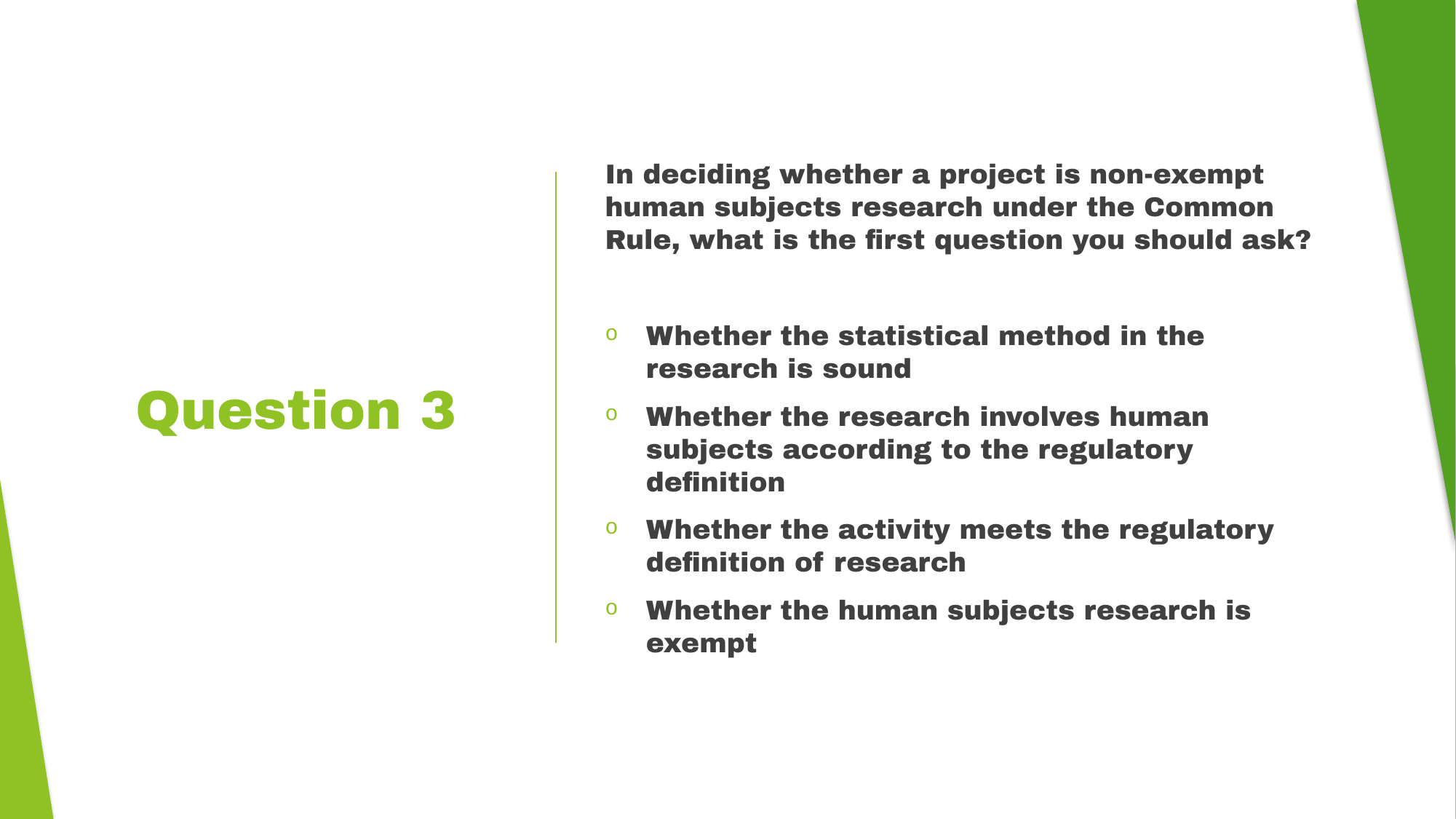

In deciding whether a project is non-exempt human subjects research under the Common Rule, what is the first question you should ask?

Whether the statistical method in the research is sound
Whether the research involves human subjects according to the regulatory definition
Whether the activity meets the regulatory definition of research
Whether the human subjects research is exempt
# Question 3